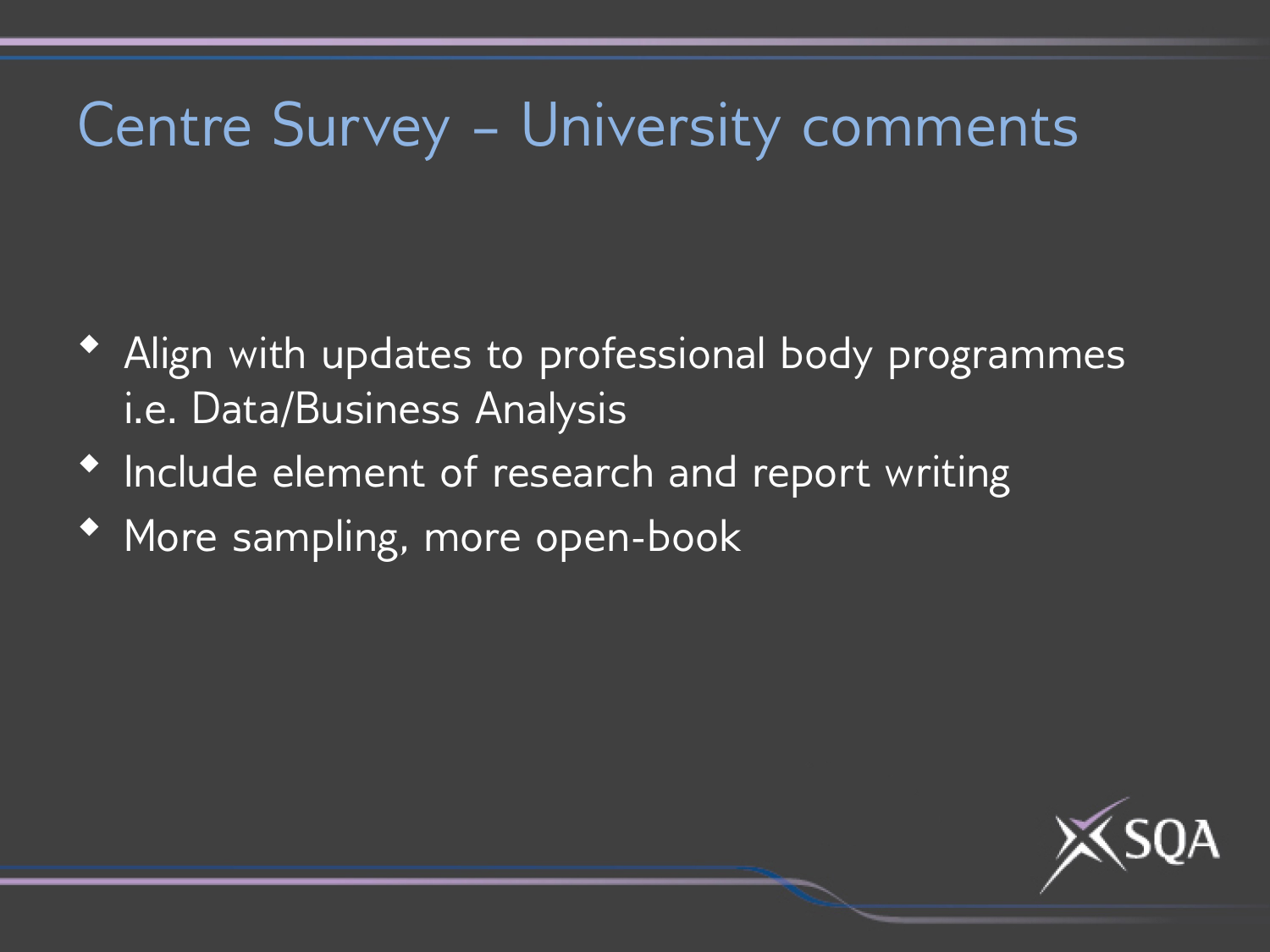

Centre Survey – University comments
Align with updates to professional body programmes i.e. Data/Business Analysis
Include element of research and report writing
More sampling, more open-book